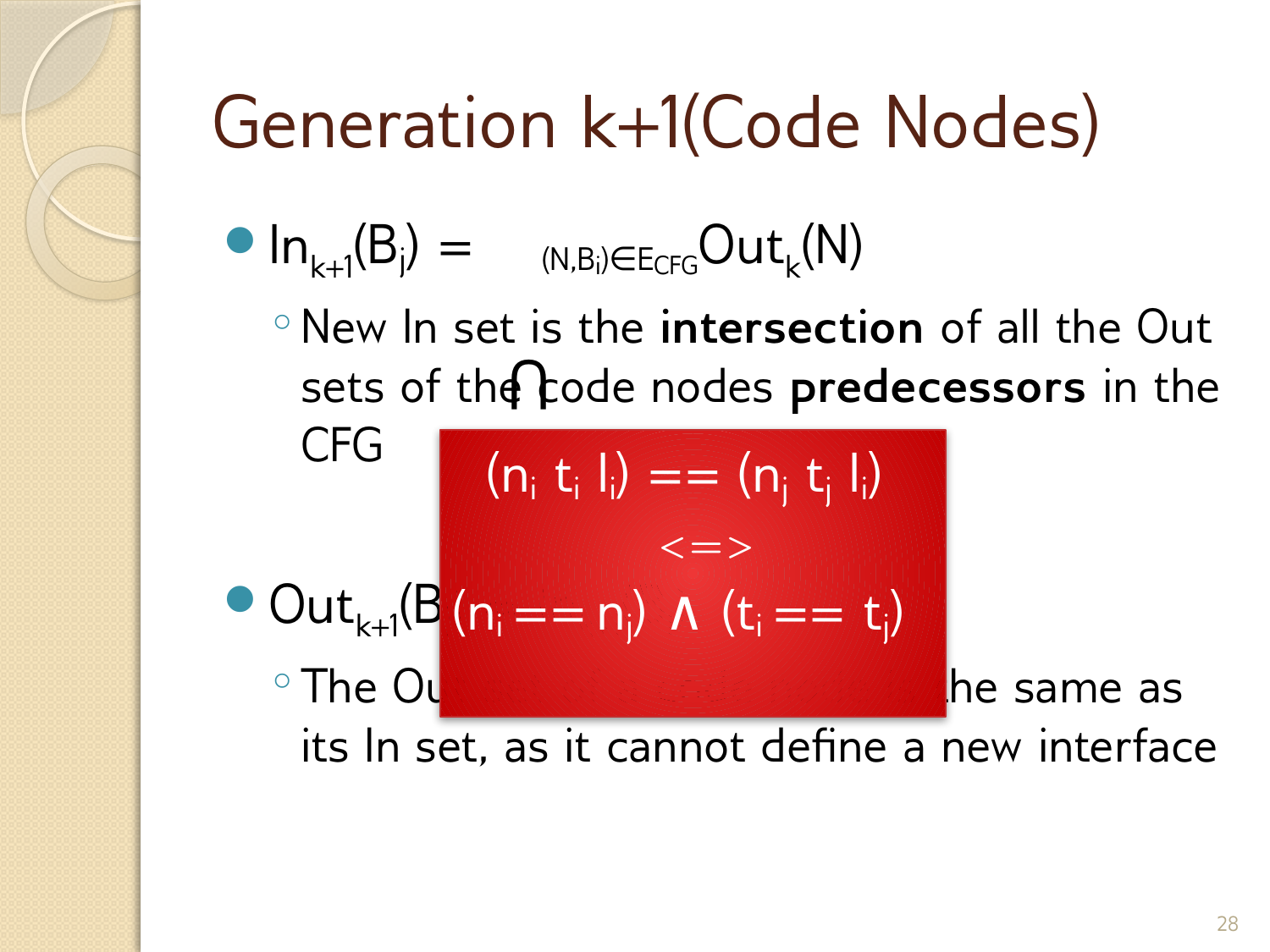

# Generation k+1(Code Nodes)
U
Ink+1(Bj) =    (N,Bi)∈ECFGOutk(N)
New In set is the intersection of all the Out sets of the code nodes predecessors in the CFG

Outk+1(Bj) = Ink+1(Bj)
The Out set of a code node is the same as its In set, as it cannot define a new interface
  (ni ti Ii) == (nj tj Ii)
            <=>
(ni == nj) ∧ (ti == tj)

28